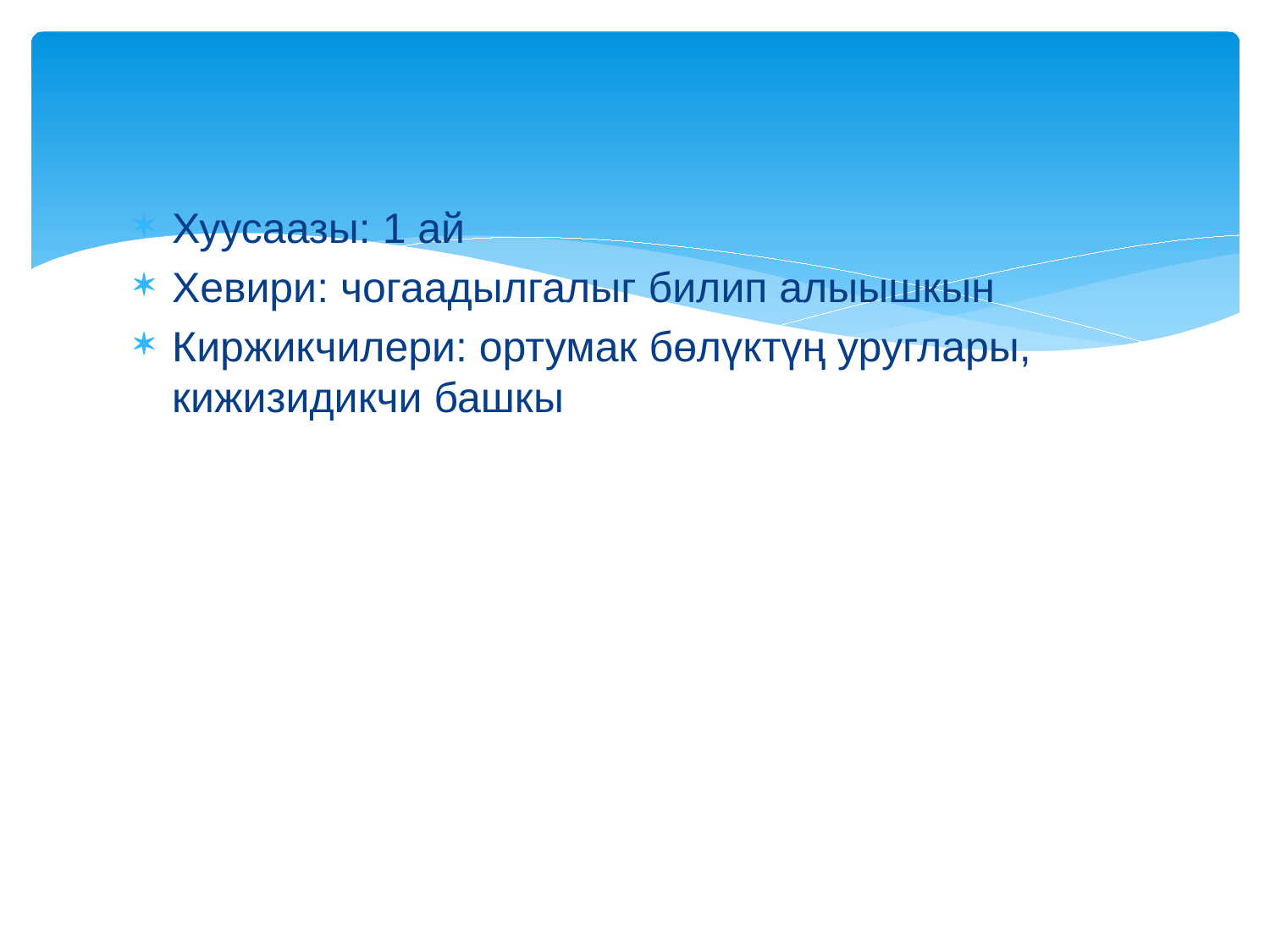

Хуусаазы: 1 ай
Хевири: чогаадылгалыг билип алыышкын
Киржикчилери: ортумак бөлүктүң уруглары, кижизидикчи башкы